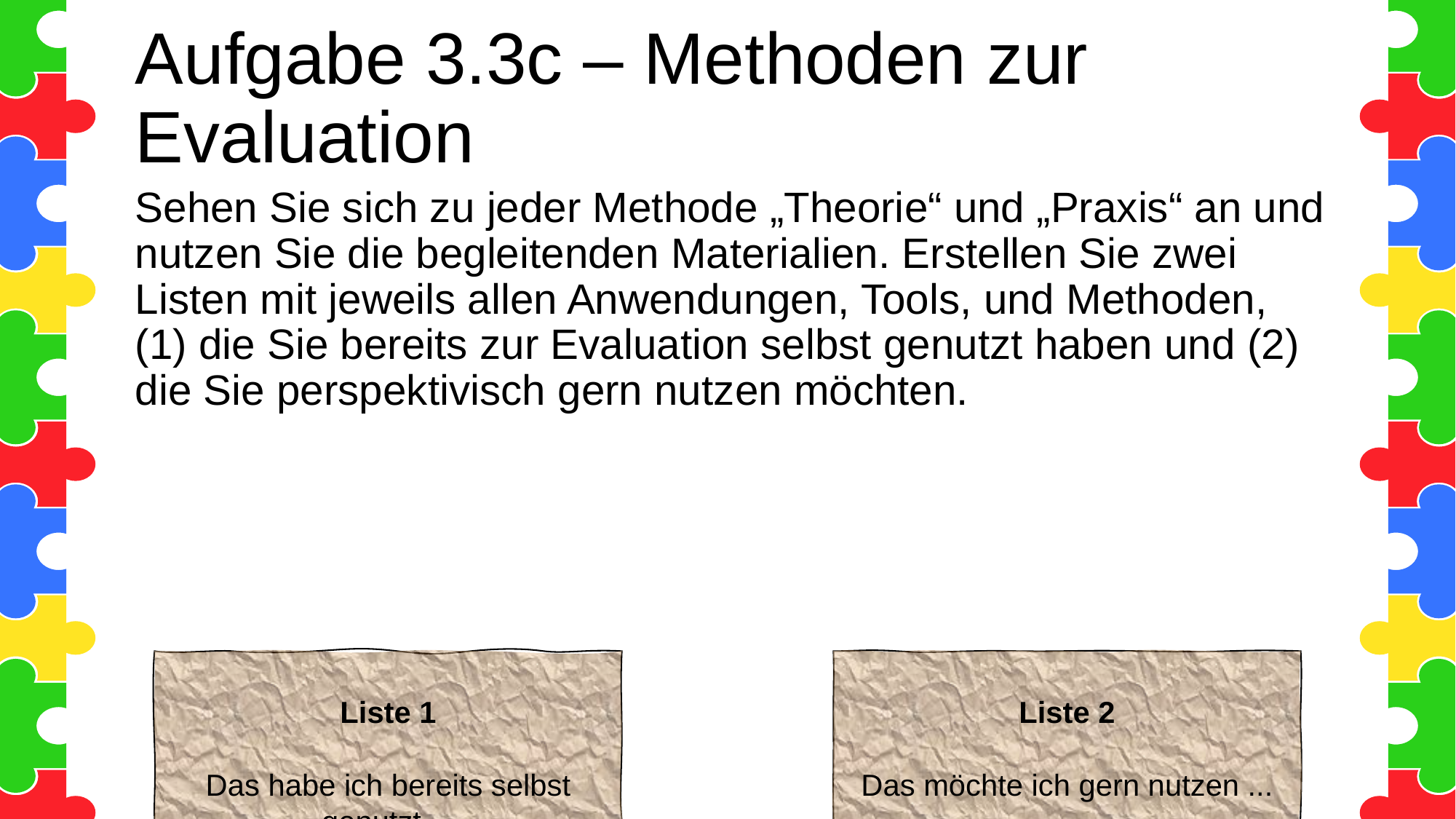

# Aufgabe 3.3c – Methoden zur Evaluation
Sehen Sie sich zu jeder Methode „Theorie“ und „Praxis“ an und nutzen Sie die begleitenden Materialien. Erstellen Sie zwei Listen mit jeweils allen Anwendungen, Tools, und Methoden, (1) die Sie bereits zur Evaluation selbst genutzt haben und (2) die Sie perspektivisch gern nutzen möchten.

Liste 1

Das habe ich bereits selbst genutzt ...

Liste 2

Das möchte ich gern nutzen ...